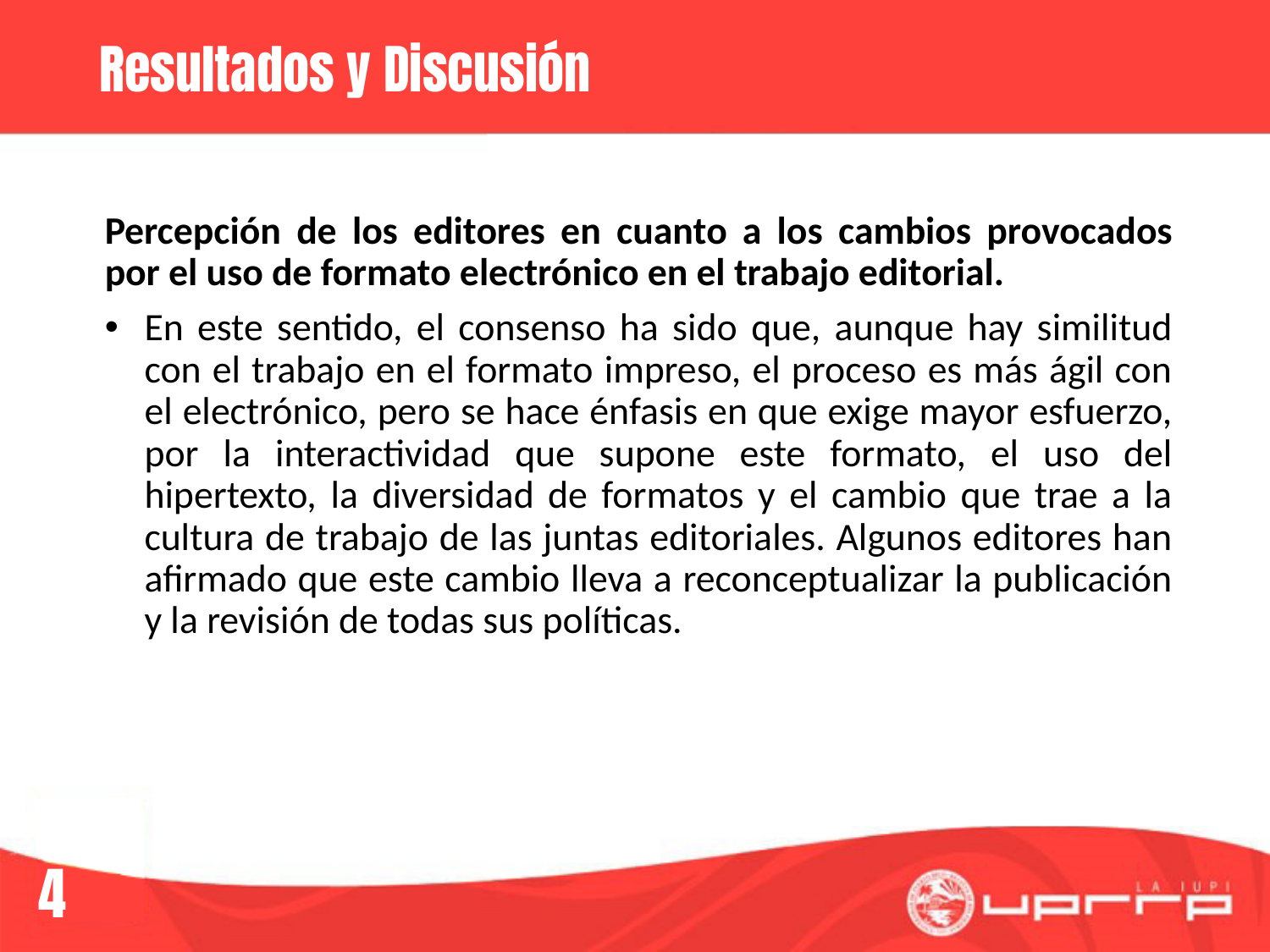

# Resultados y Discusión
Percepción de los editores en cuanto a los cambios provocados por el uso de formato electrónico en el trabajo editorial.
En este sentido, el consenso ha sido que, aunque hay similitud con el trabajo en el formato impreso, el proceso es más ágil con el electrónico, pero se hace énfasis en que exige mayor esfuerzo, por la interactividad que supone este formato, el uso del hipertexto, la diversidad de formatos y el cambio que trae a la cultura de trabajo de las juntas editoriales. Algunos editores han afirmado que este cambio lleva a reconceptualizar la publicación y la revisión de todas sus políticas.
4